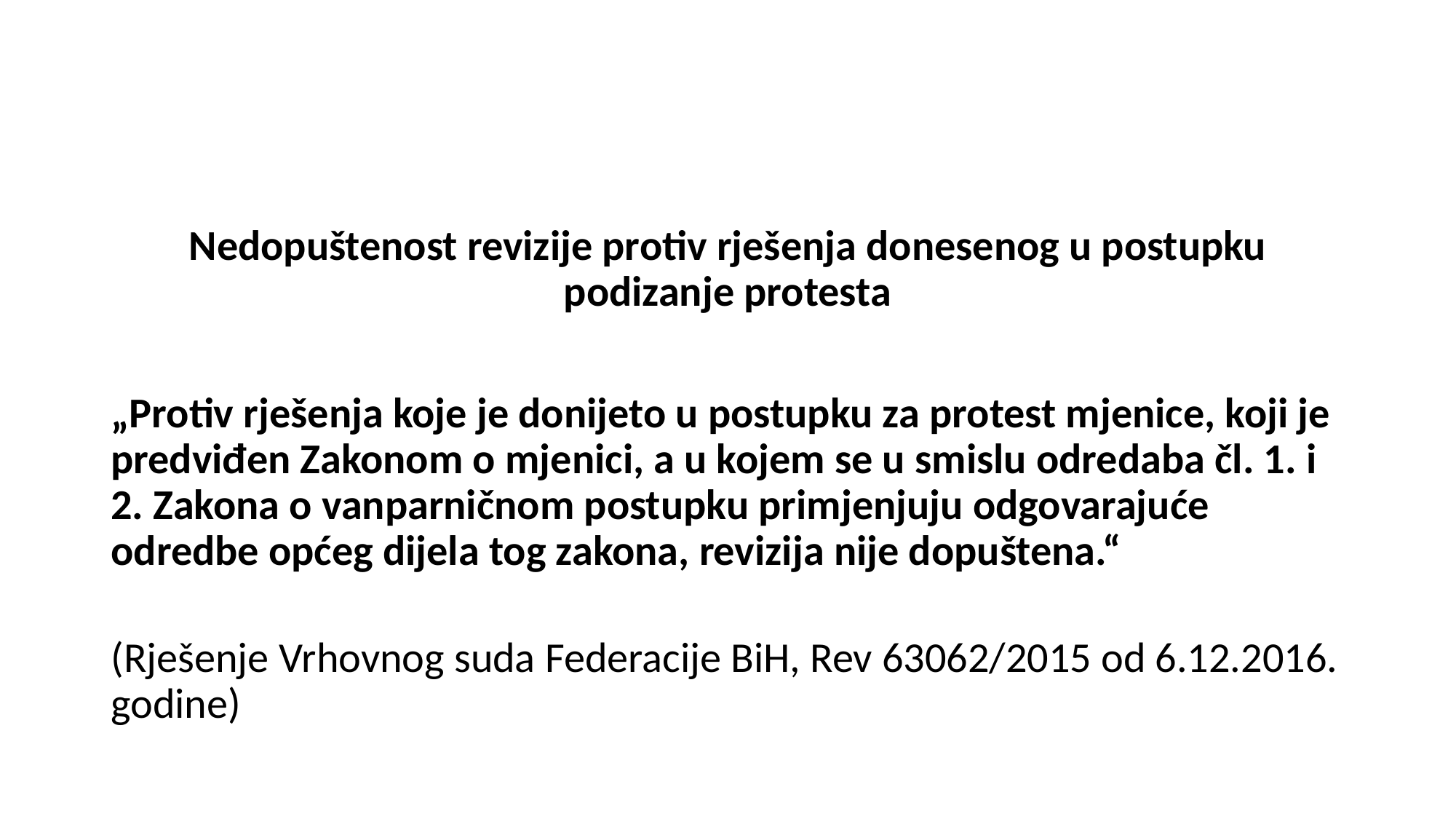

#
Nedopuštenost revizije protiv rješenja donesenog u postupku podizanje protesta

„Protiv rješenja koje je donijeto u postupku za protest mjenice, koji je predviđen Zakonom o mjenici, a u kojem se u smislu odredaba čl. 1. i 2. Zakona o vanparničnom postupku primjenjuju odgovarajuće odredbe općeg dijela tog zakona, revizija nije dopuštena.“
(Rješenje Vrhovnog suda Federacije BiH, Rev 63062/2015 od 6.12.2016. godine)